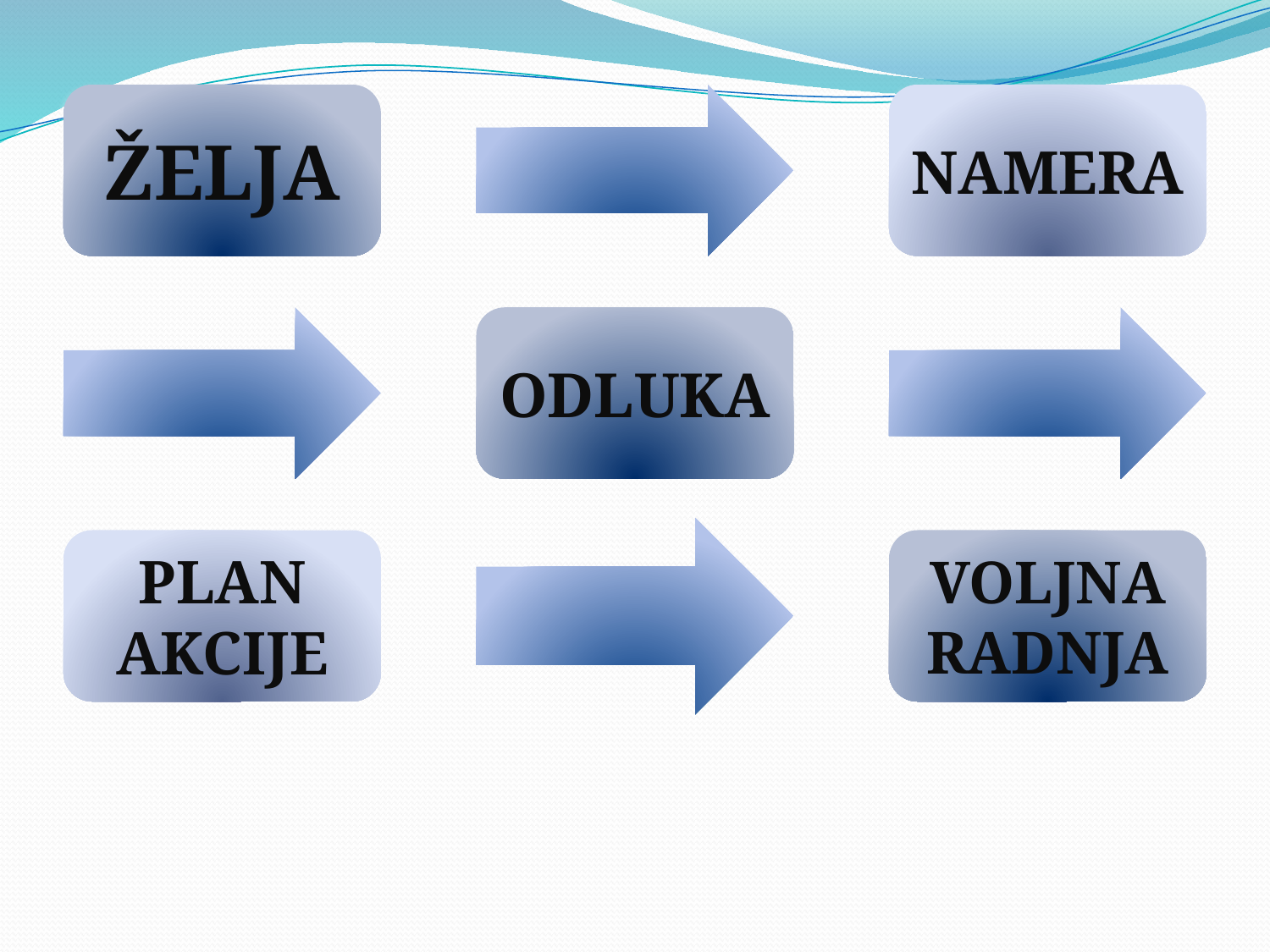

ŽELJA
NAMERA
ODLUKA
PLAN AKCIJE
VOLJNA RADNJA